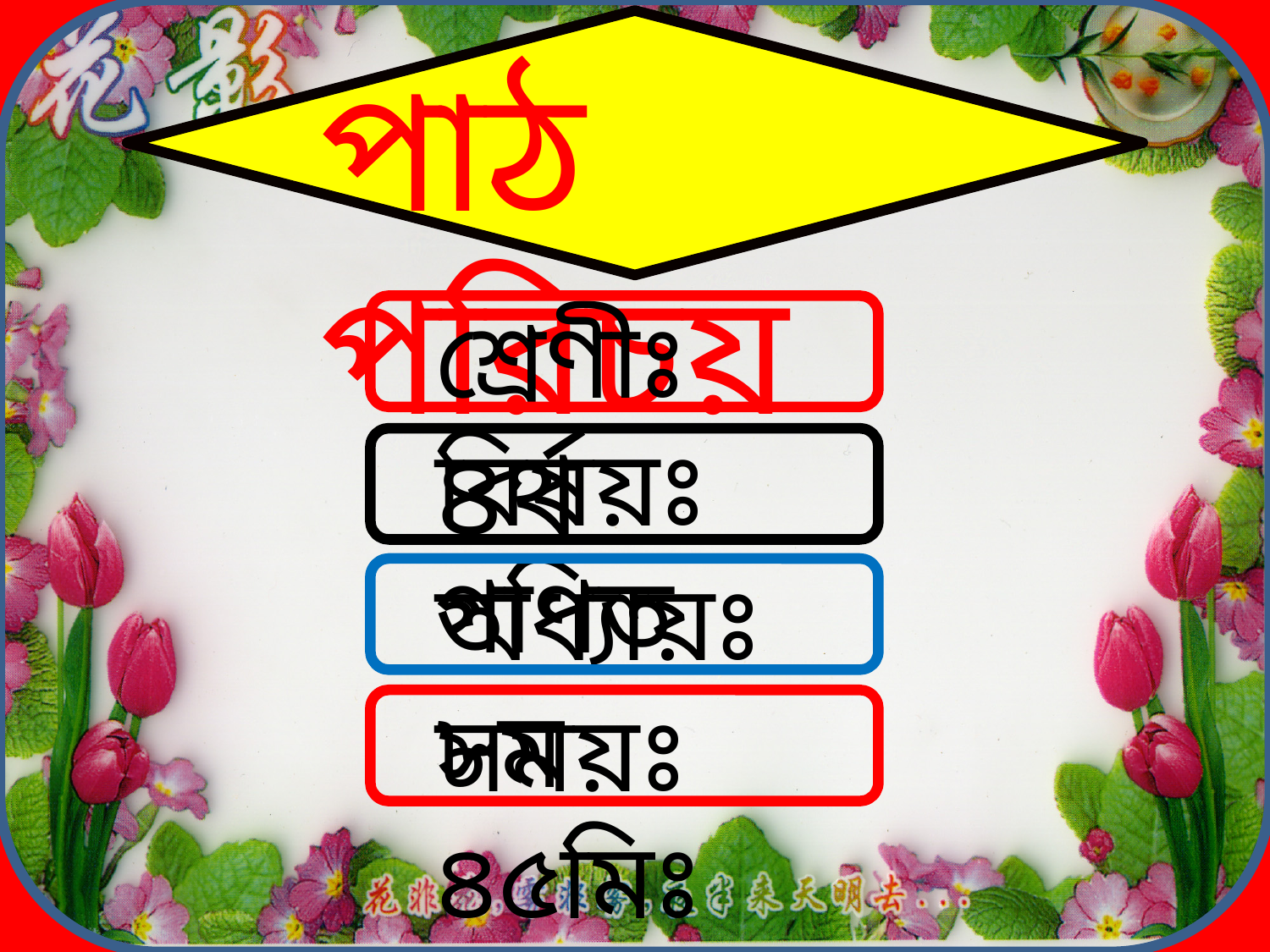

পাঠ পরিচয়
শ্রেণীঃ ৪র্থ

বিষয়ঃ গণিত

অধ্যায়ঃ ৮ম

সময়ঃ ৪৫মিঃ